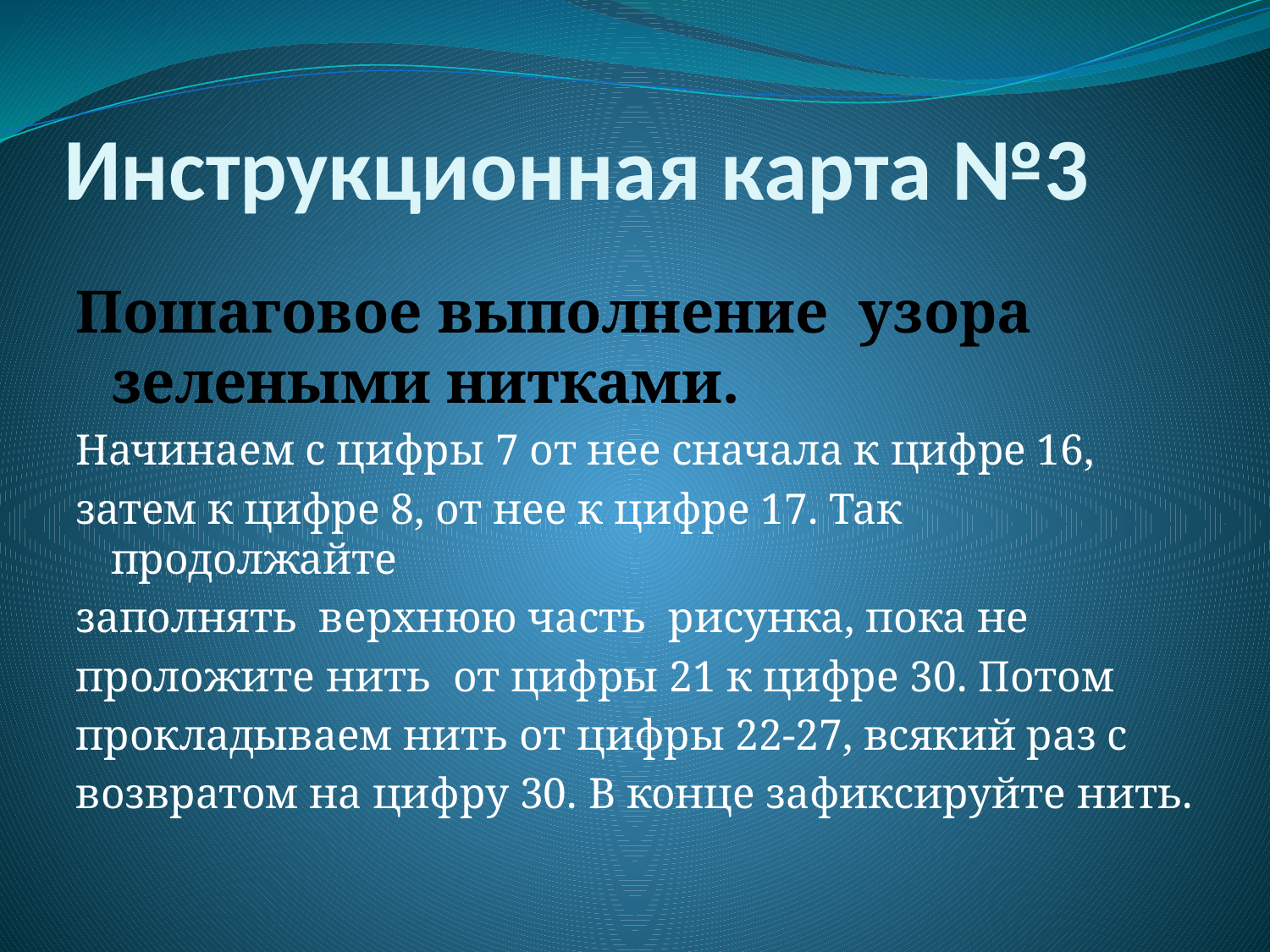

# Инструкционная карта №3
Пошаговое выполнение  узора зелеными нитками.
Начинаем с цифры 7 от нее сначала к цифре 16,
затем к цифре 8, от нее к цифре 17. Так продолжайте
заполнять  верхнюю часть  рисунка, пока не
проложите нить  от цифры 21 к цифре 30. Потом
прокладываем нить от цифры 22-27, всякий раз с
возвратом на цифру 30. В конце зафиксируйте нить.